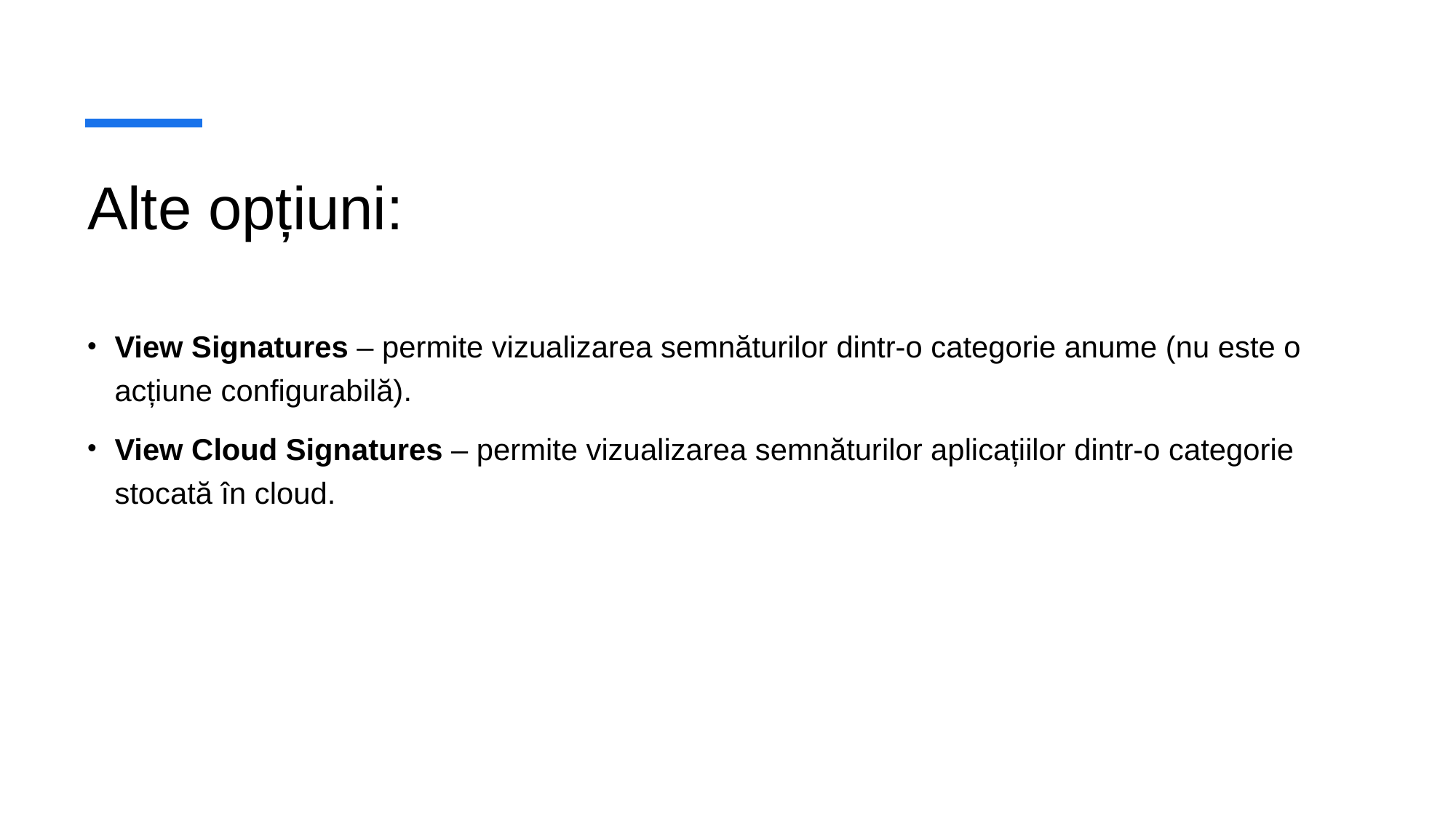

# Alte opțiuni:
View Signatures – permite vizualizarea semnăturilor dintr-o categorie anume (nu este o acțiune configurabilă).
View Cloud Signatures – permite vizualizarea semnăturilor aplicațiilor dintr-o categorie stocată în cloud.